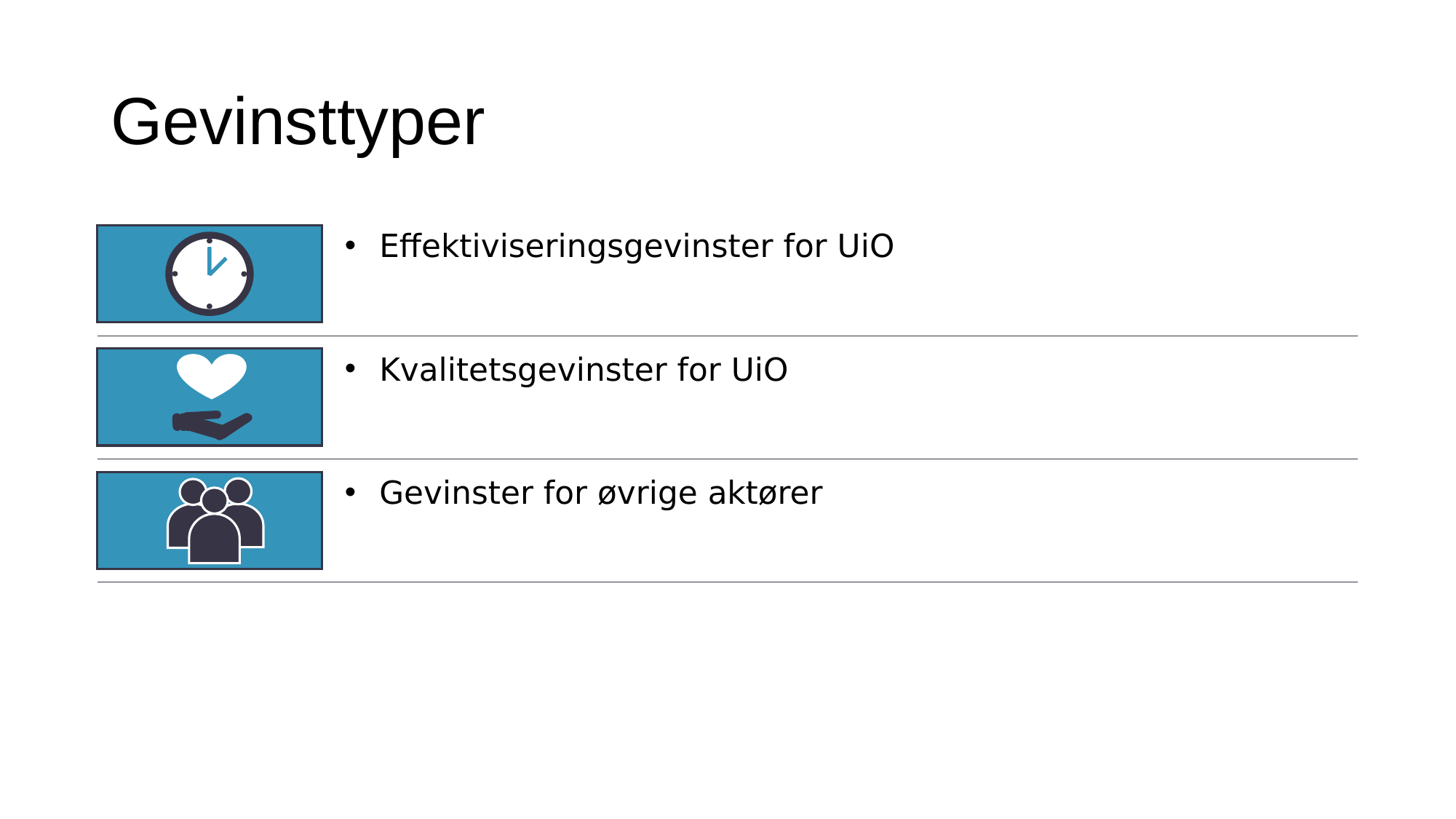

# Gevinsttyper

Effektiviseringsgevinster for UiO

Kvalitetsgevinster for UiO

Gevinster for øvrige aktører